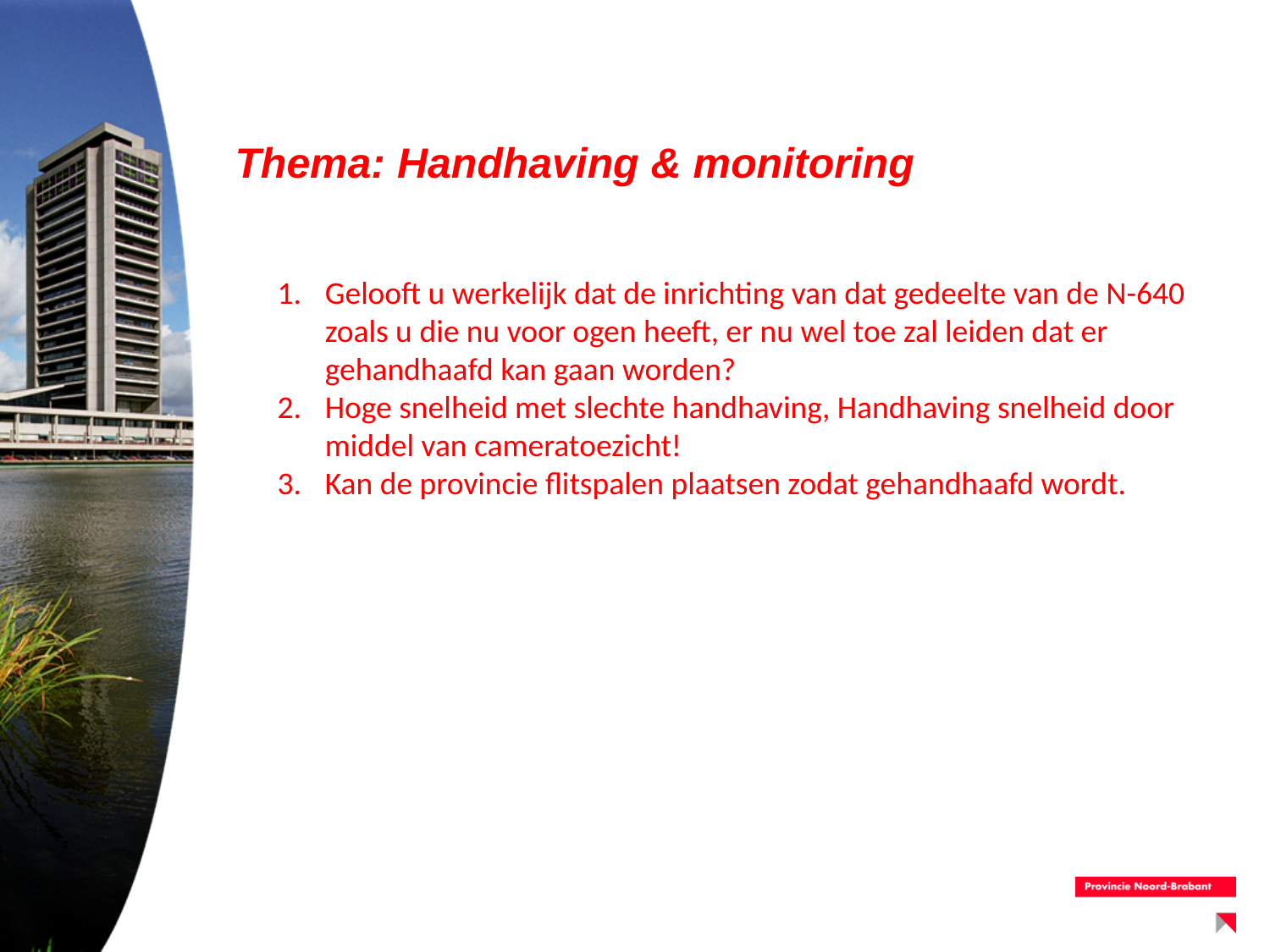

# Thema: Handhaving & monitoring
Gelooft u werkelijk dat de inrichting van dat gedeelte van de N-640 zoals u die nu voor ogen heeft, er nu wel toe zal leiden dat er gehandhaafd kan gaan worden?
Hoge snelheid met slechte handhaving, Handhaving snelheid door middel van cameratoezicht!
Kan de provincie flitspalen plaatsen zodat gehandhaafd wordt.